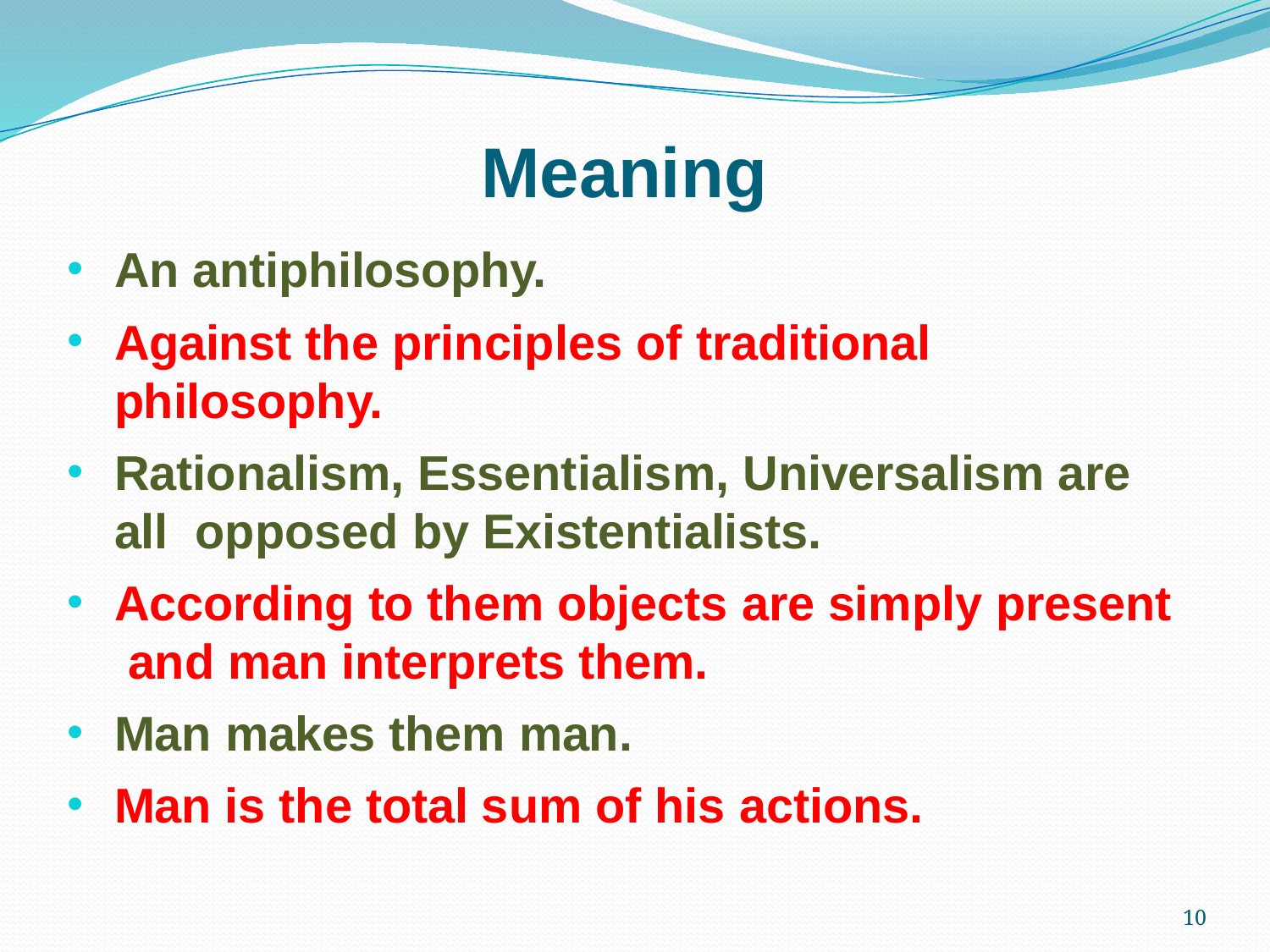

# Meaning
An antiphilosophy.
Against the principles of traditional  philosophy.
Rationalism, Essentialism, Universalism are all  opposed by Existentialists.
According to them objects are simply present  and man interprets them.
Man makes them man.
Man is the total sum of his actions.

10